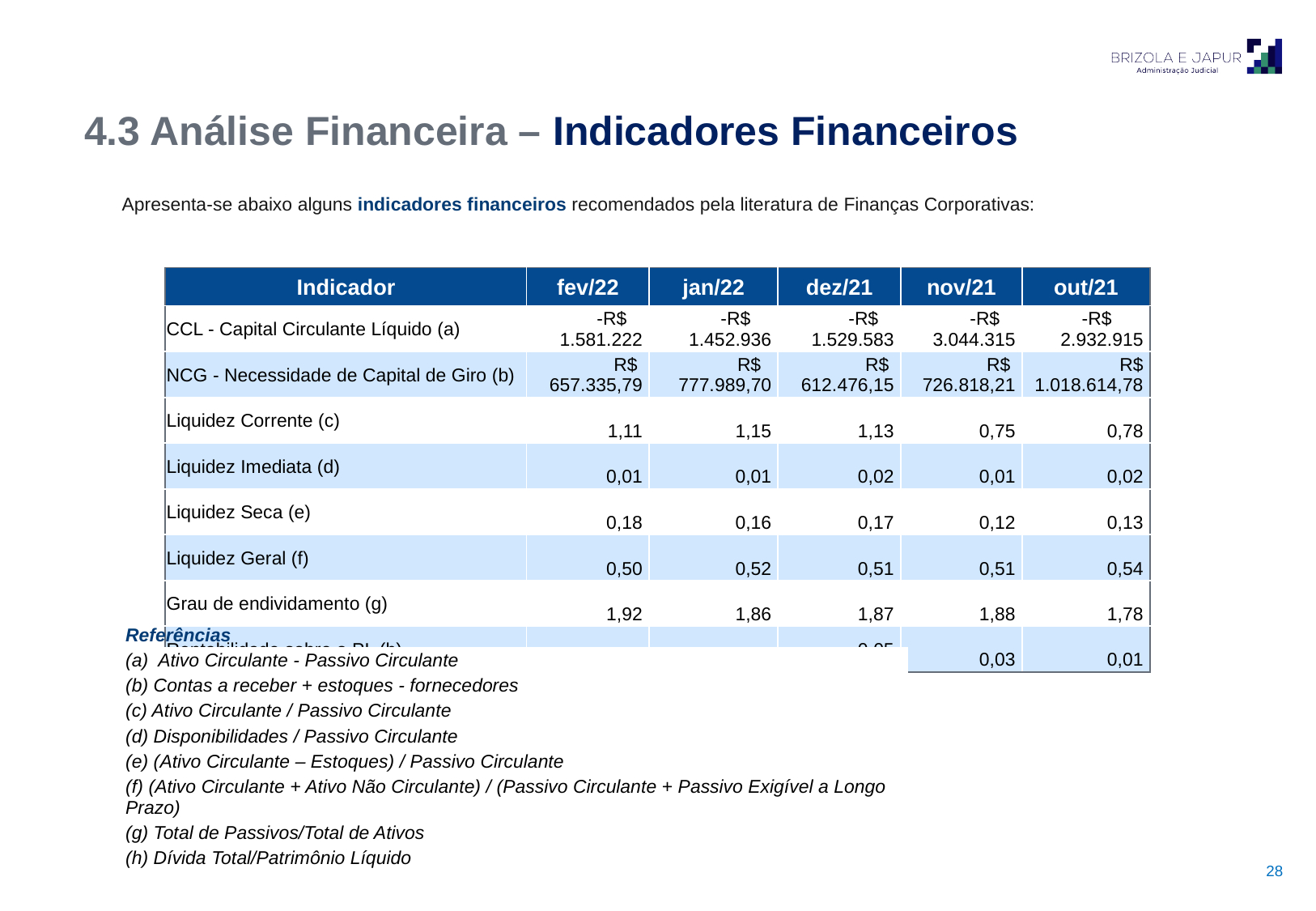

4.3 Análise Financeira – Indicadores Financeiros
Apresenta-se abaixo alguns indicadores financeiros recomendados pela literatura de Finanças Corporativas:
| Indicador | fev/22 | jan/22 | dez/21 | nov/21 | out/21 |
| --- | --- | --- | --- | --- | --- |
| CCL - Capital Circulante Líquido (a) | -R$ 1.581.222 | -R$ 1.452.936 | -R$ 1.529.583 | -R$ 3.044.315 | -R$ 2.932.915 |
| NCG - Necessidade de Capital de Giro (b) | R$ 657.335,79 | R$ 777.989,70 | R$ 612.476,15 | R$ 726.818,21 | R$ 1.018.614,78 |
| Liquidez Corrente (c) | 1,11 | 1,15 | 1,13 | 0,75 | 0,78 |
| Liquidez Imediata (d) | 0,01 | 0,01 | 0,02 | 0,01 | 0,02 |
| Liquidez Seca (e) | 0,18 | 0,16 | 0,17 | 0,12 | 0,13 |
| Liquidez Geral (f) | 0,50 | 0,52 | 0,51 | 0,51 | 0,54 |
| Grau de endividamento (g) | 1,92 | 1,86 | 1,87 | 1,88 | 1,78 |
| Rentabilidade sobre o PL (h) | 0,04 | 0,01 | - 0,05 | 0,03 | 0,01 |
| Referências |
| --- |
| (a) Ativo Circulante - Passivo Circulante |
| (b) Contas a receber + estoques - fornecedores |
| (c) Ativo Circulante / Passivo Circulante |
| (d) Disponibilidades / Passivo Circulante |
| (e) (Ativo Circulante – Estoques) / Passivo Circulante |
| (f) (Ativo Circulante + Ativo Não Circulante) / (Passivo Circulante + Passivo Exigível a Longo Prazo) |
| (g) Total de Passivos/Total de Ativos |
| (h) Dívida Total/Patrimônio Líquido |